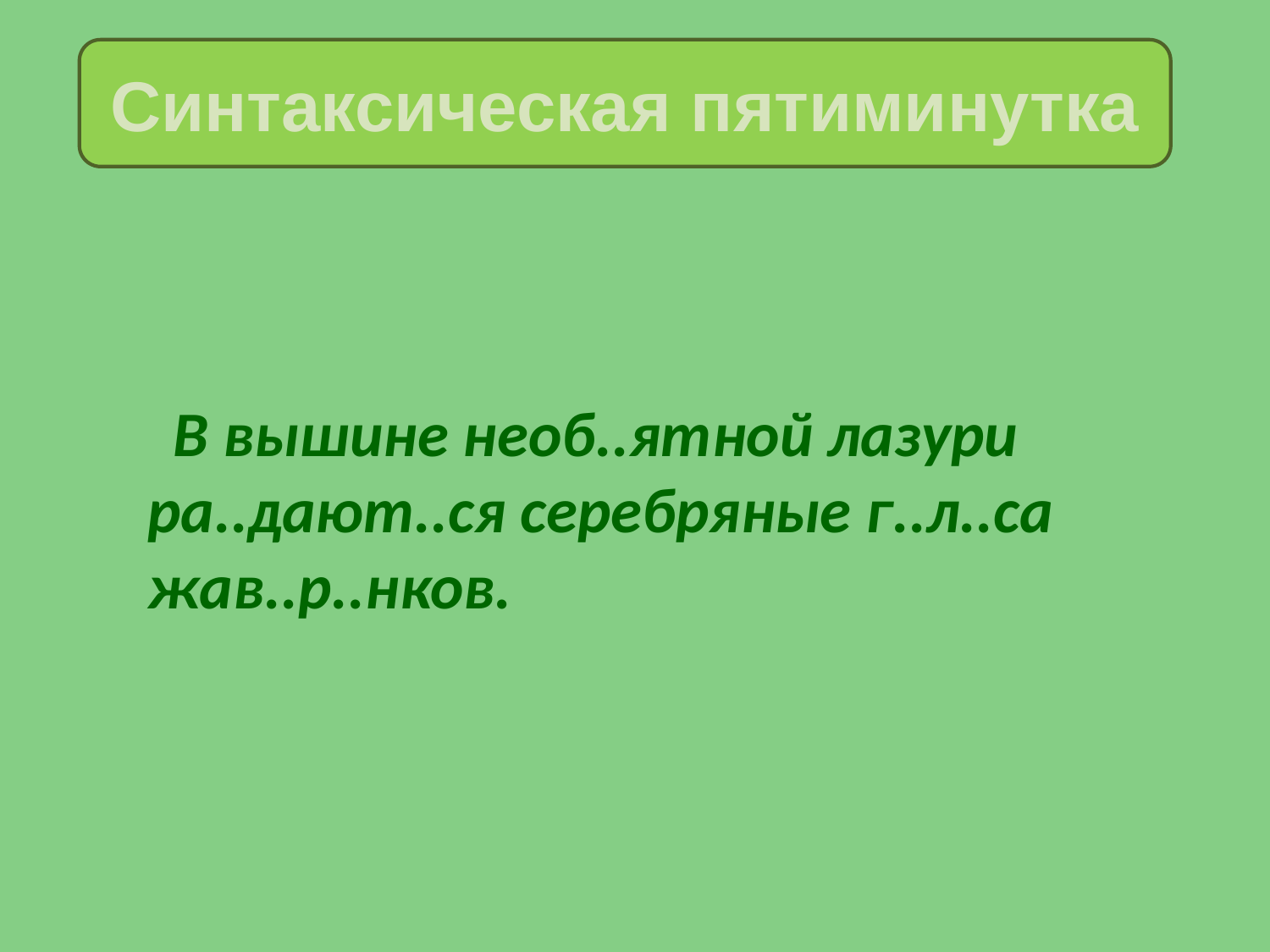

Синтаксическая пятиминутка

  В вышине необ..ятной лазури ра..дают..ся серебряные г..л..са жав..р..нков.